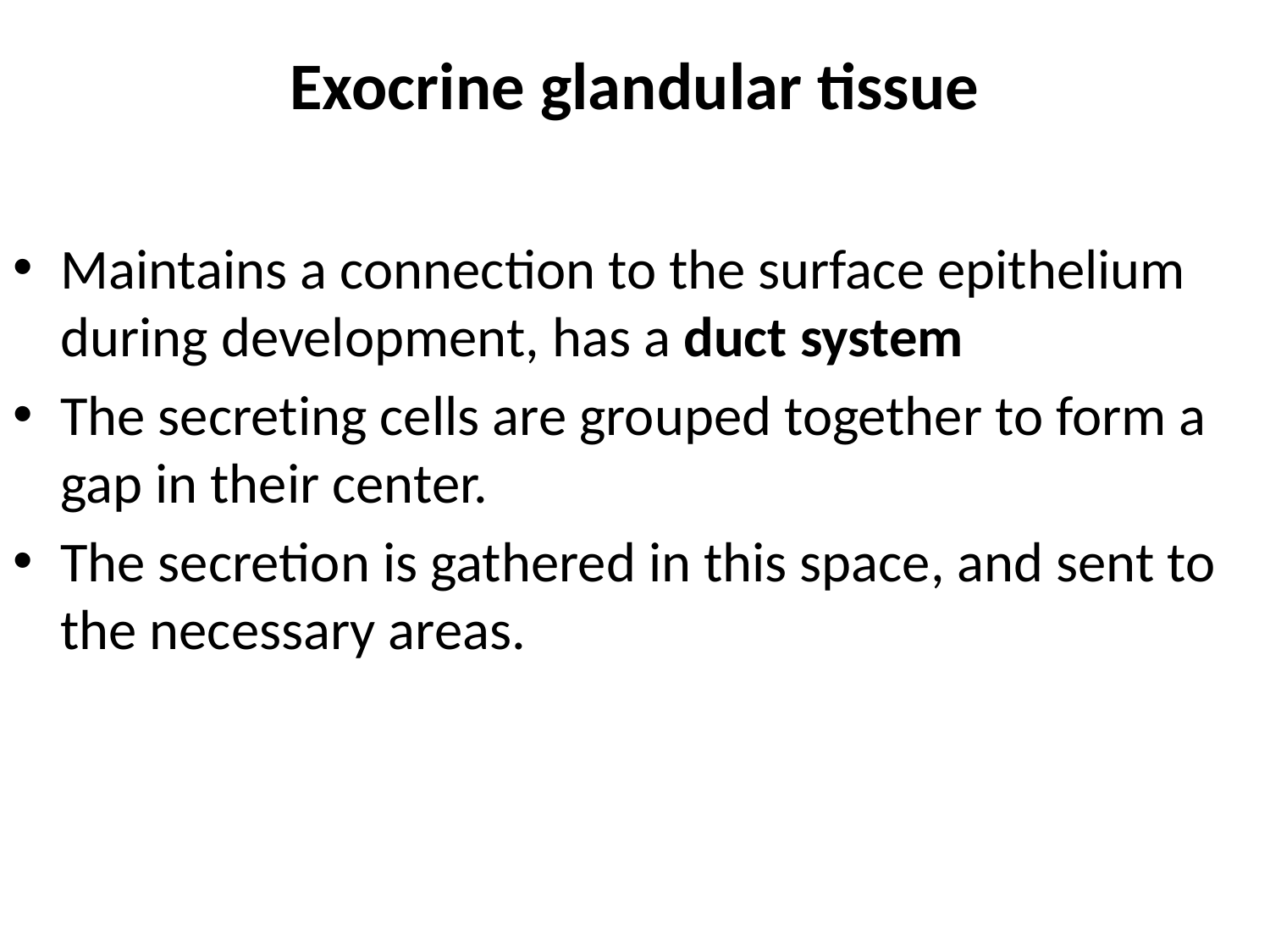

# Exocrine glandular tissue
Maintains a connection to the surface epithelium during development, has a duct system
The secreting cells are grouped together to form a gap in their center.
The secretion is gathered in this space, and sent to the necessary areas.